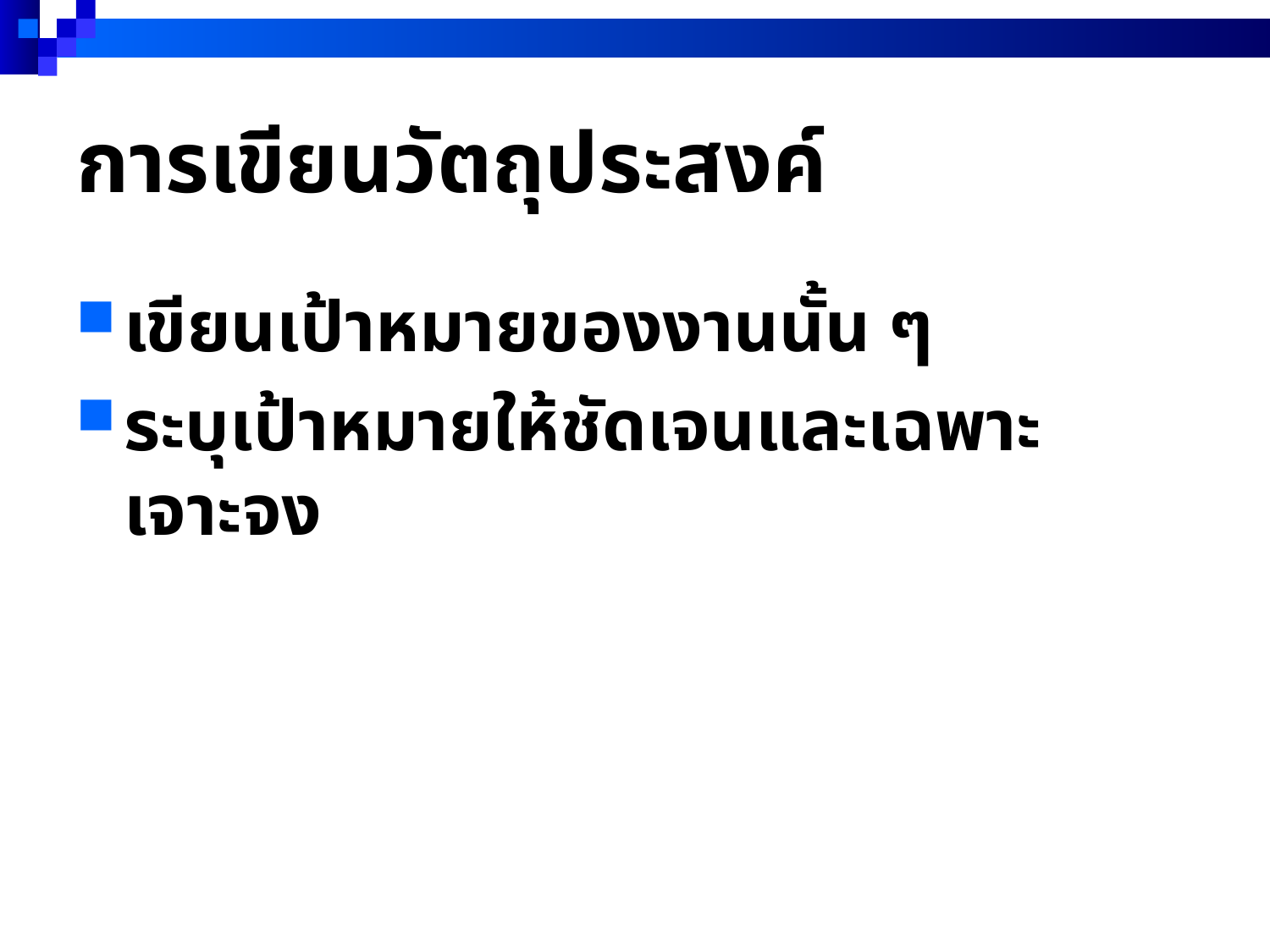

# การเขียนวัตถุประสงค์
เขียนเป้าหมายของงานนั้น ๆ
ระบุเป้าหมายให้ชัดเจนและเฉพาะเจาะจง